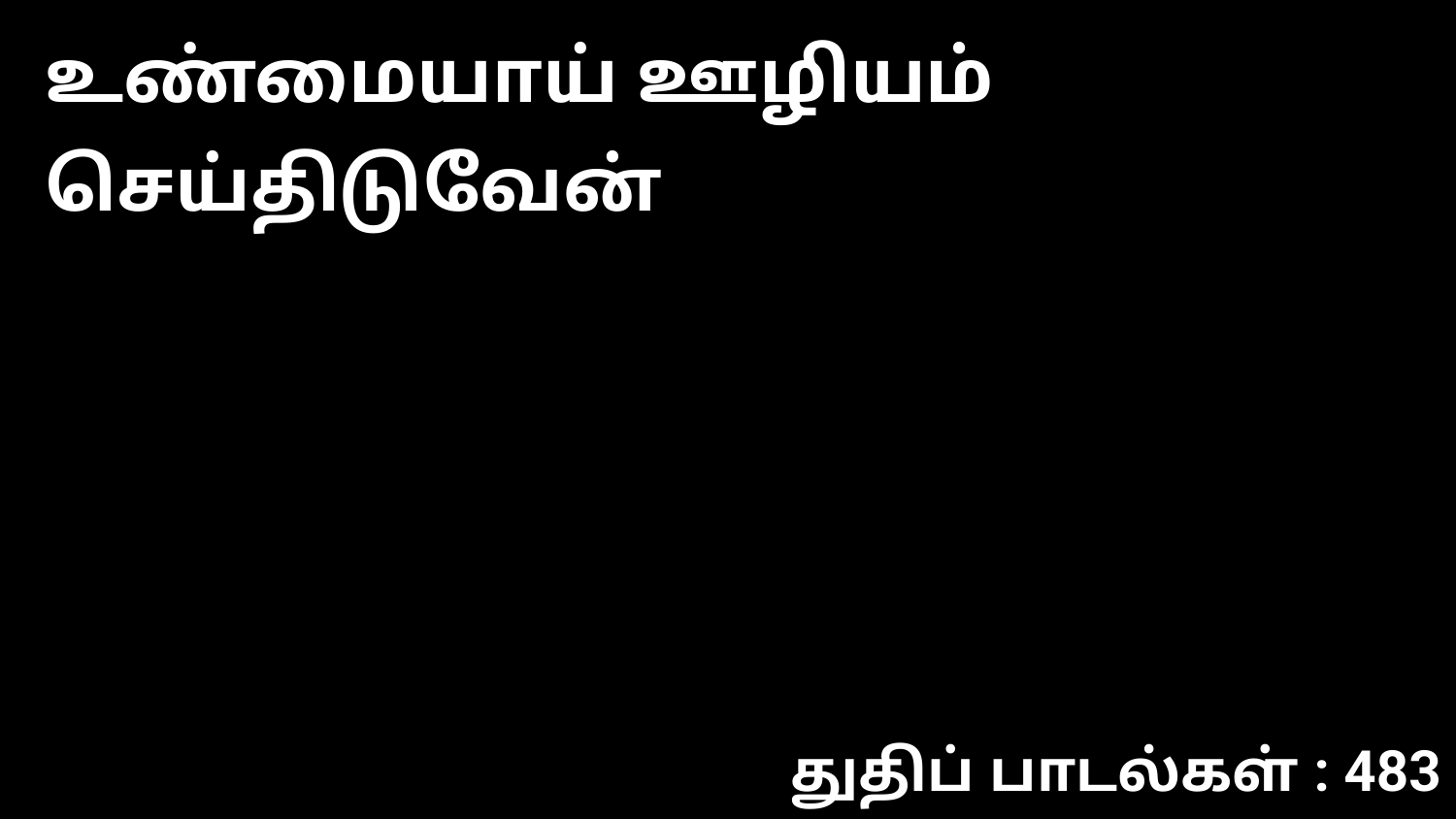

உண்மையாய் ஊழியம் செய்திடுவேன்
துதிப் பாடல்கள் : 483